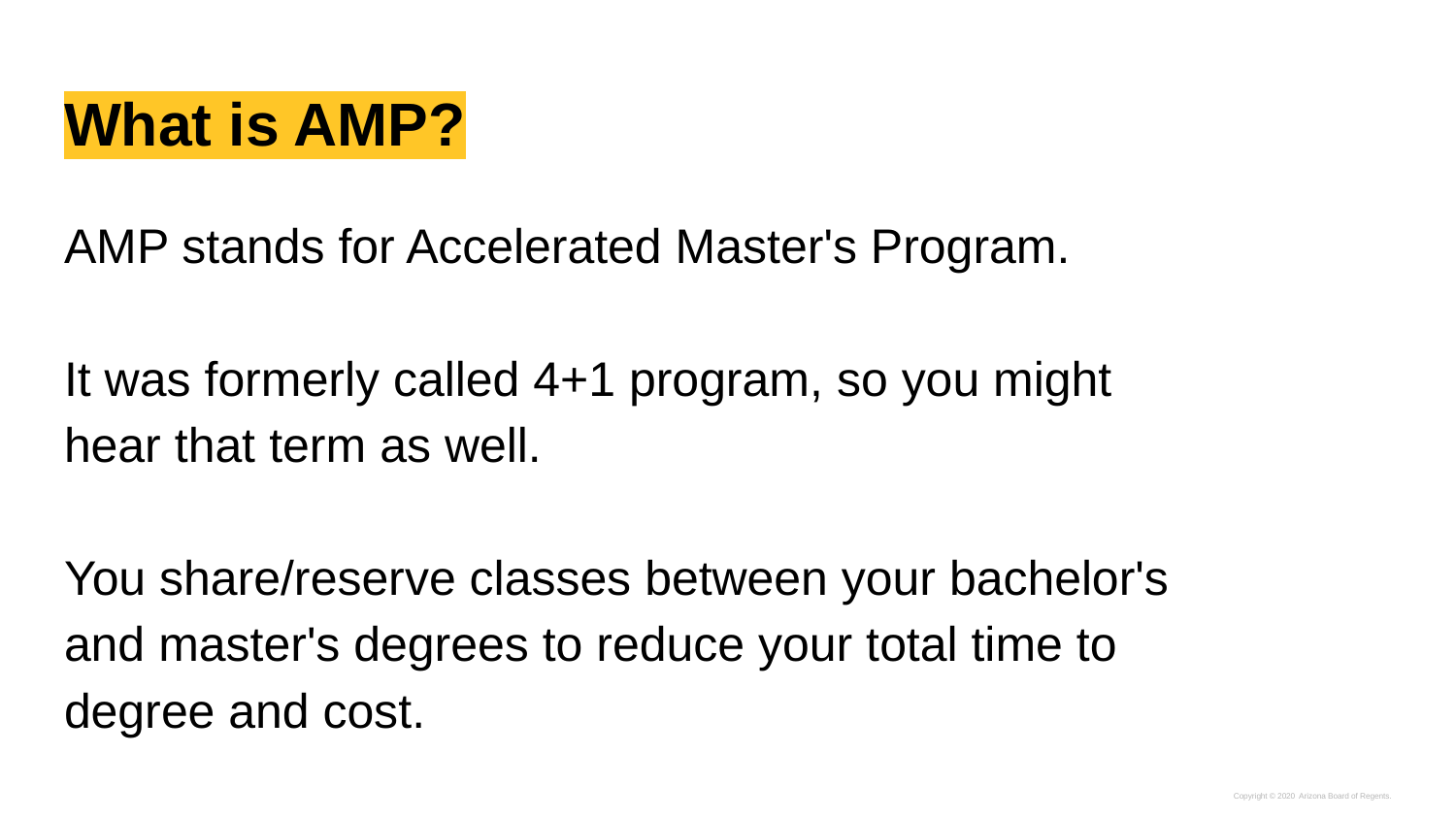

# What is AMP?
AMP stands for Accelerated Master's Program.

It was formerly called 4+1 program, so you might hear that term as well.

You share/reserve classes between your bachelor's and master's degrees to reduce your total time to degree and cost.